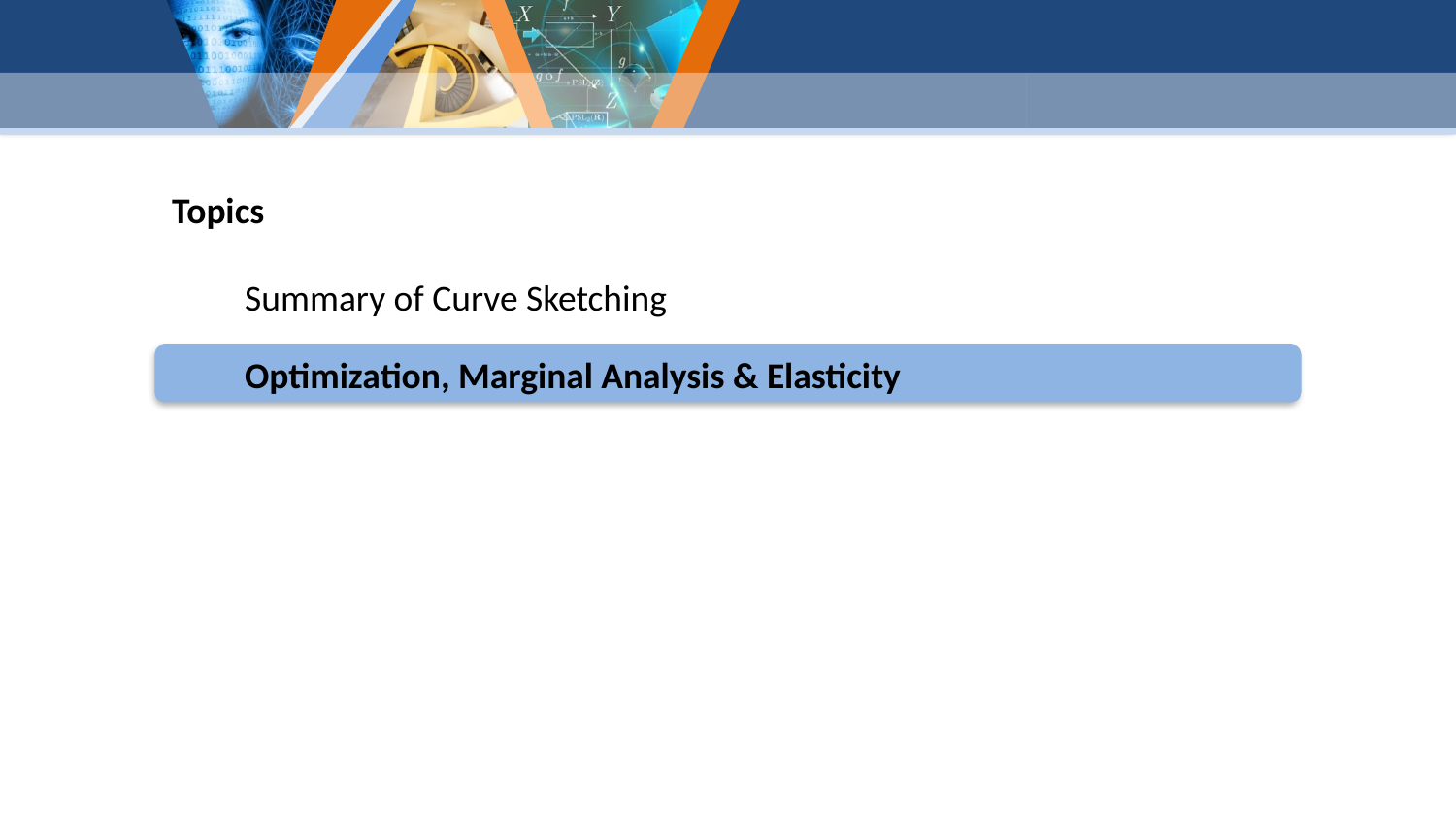

Topics

Summary of Curve Sketching

Optimization, Marginal Analysis & Elasticity